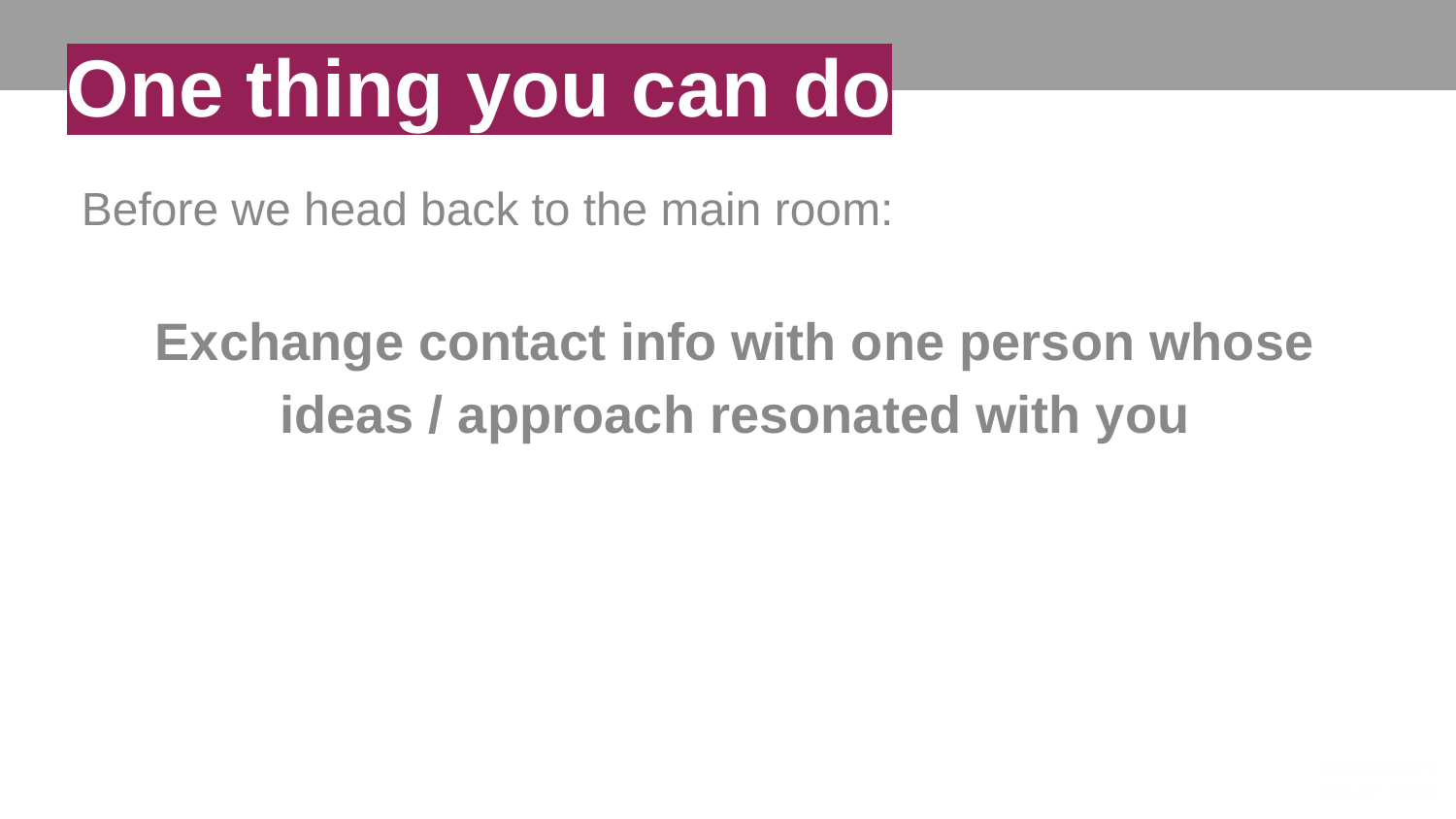

# One thing you can do
Before we head back to the main room:

Exchange contact info with one person whose ideas / approach resonated with you